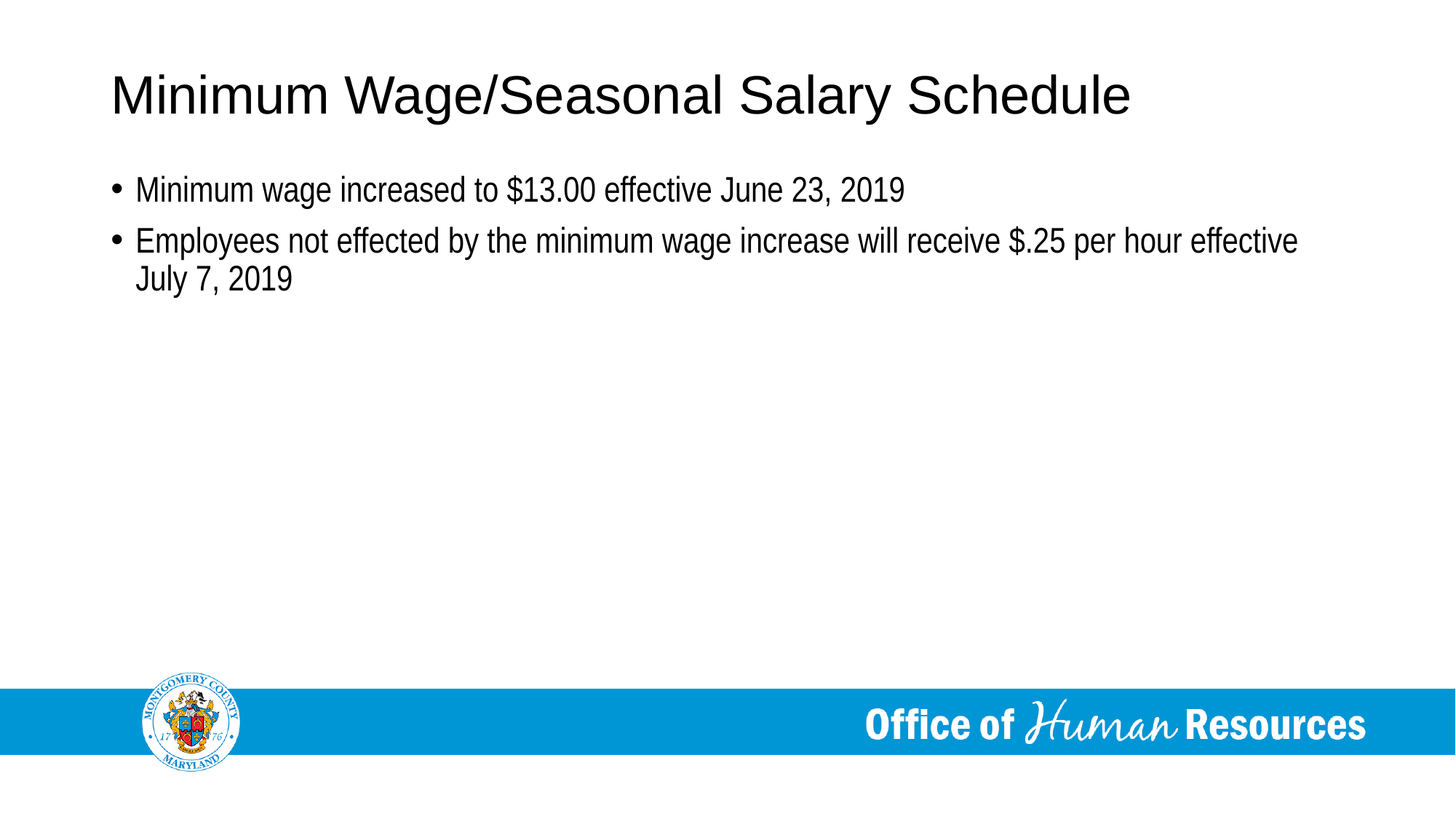

# Minimum Wage/Seasonal Salary Schedule
Minimum wage increased to $13.00 effective June 23, 2019
Employees not effected by the minimum wage increase will receive $.25 per hour effective July 7, 2019